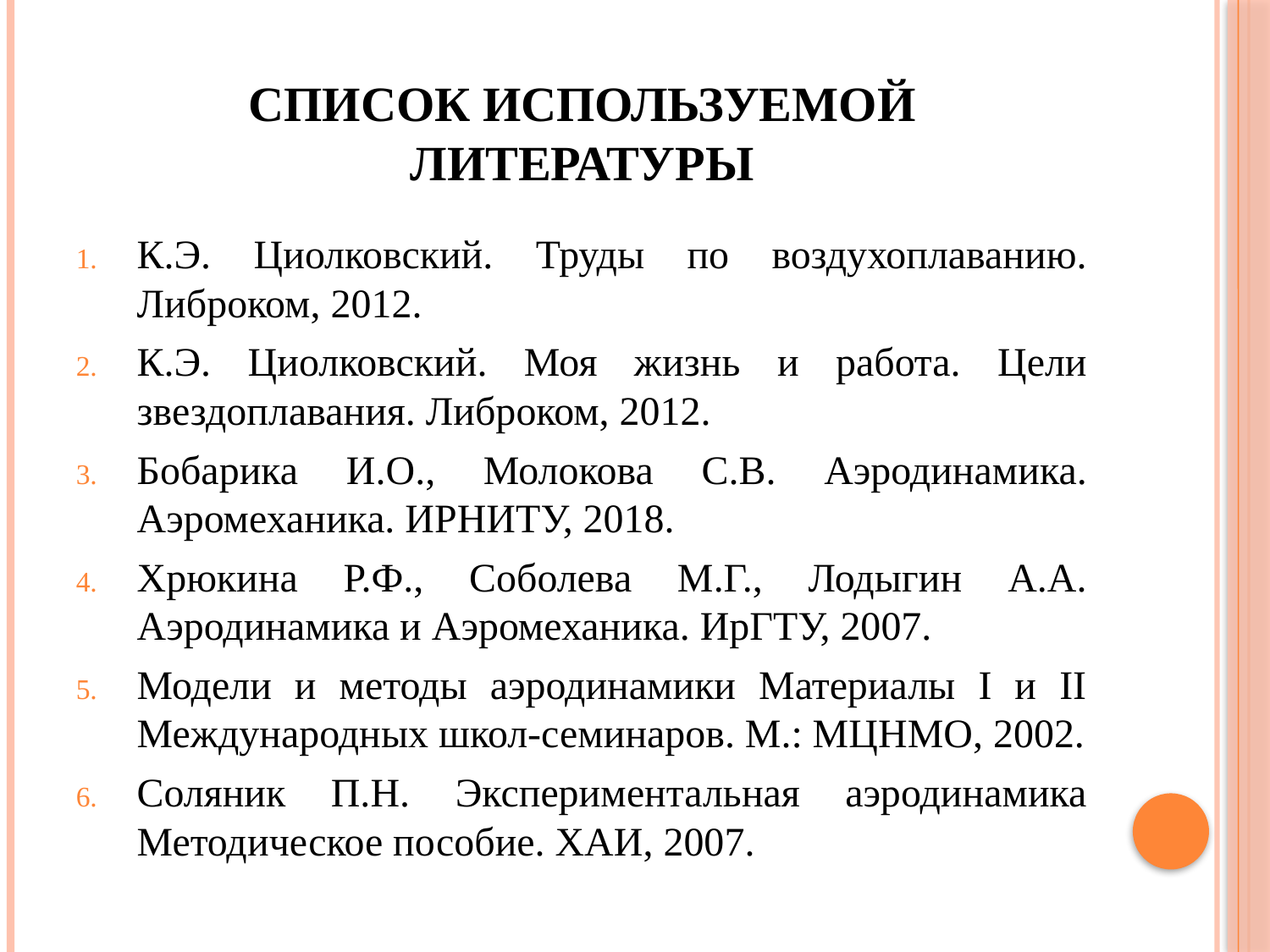

# Список используемой литературы
К.Э. Циолковский. Труды по воздухоплаванию. Либроком, 2012.
К.Э. Циолковский. Моя жизнь и работа. Цели звездоплавания. Либроком, 2012.
Бобарика И.О., Молокова С.В. Аэродинамика. Аэромеханика. ИРНИТУ, 2018.
Хрюкина Р.Ф., Соболева М.Г., Лодыгин А.А. Аэродинамика и Аэромеханика. ИрГТУ, 2007.
Модели и методы аэродинамики Материалы I и II Международных школ-семинаров. М.: МЦНМО, 2002.
Соляник П.Н. Экспериментальная аэродинамика Методическое пособие. ХАИ, 2007.